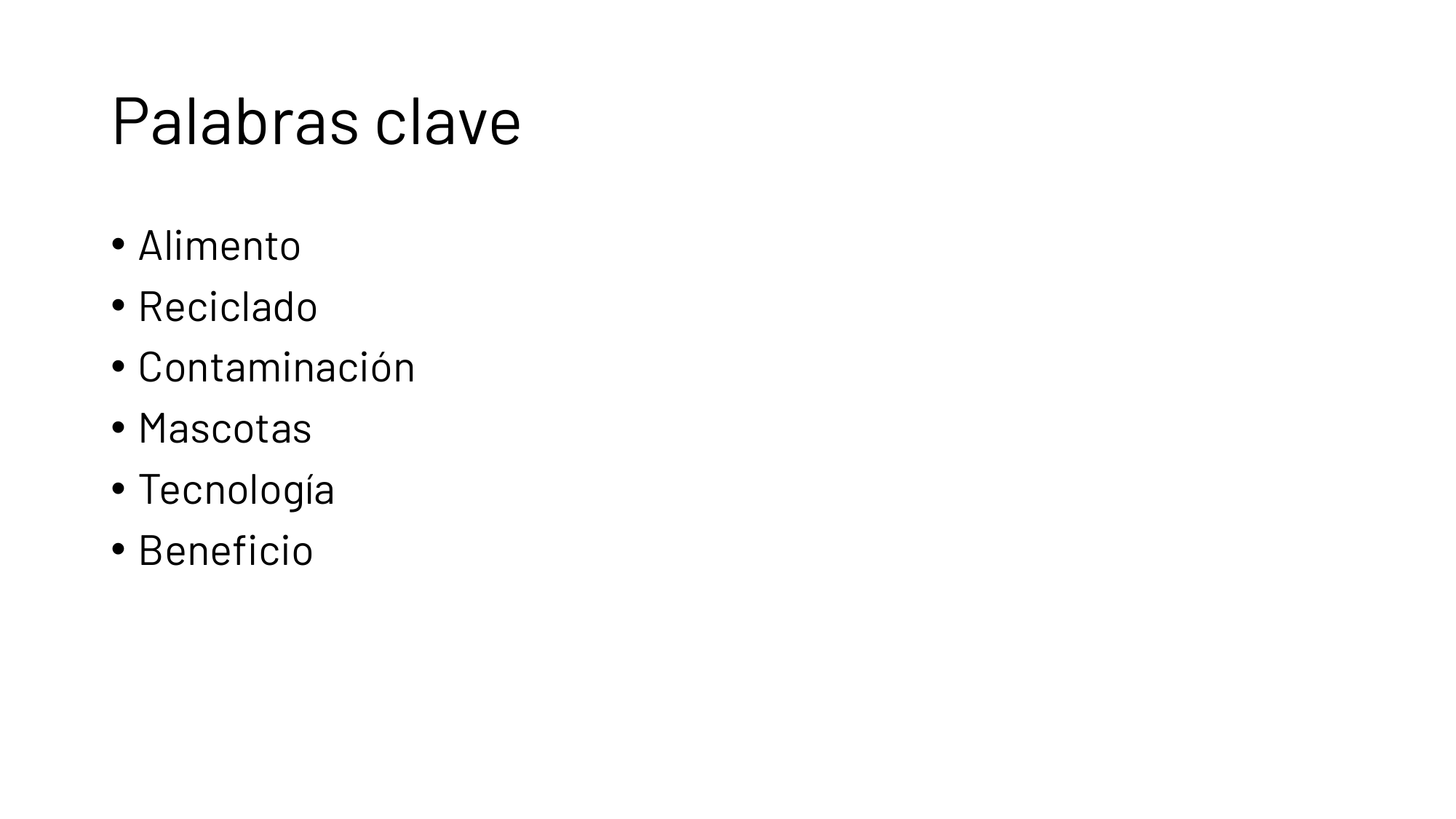

# Palabras clave
Alimento
Reciclado
Contaminación
Mascotas
Tecnología
Beneficio